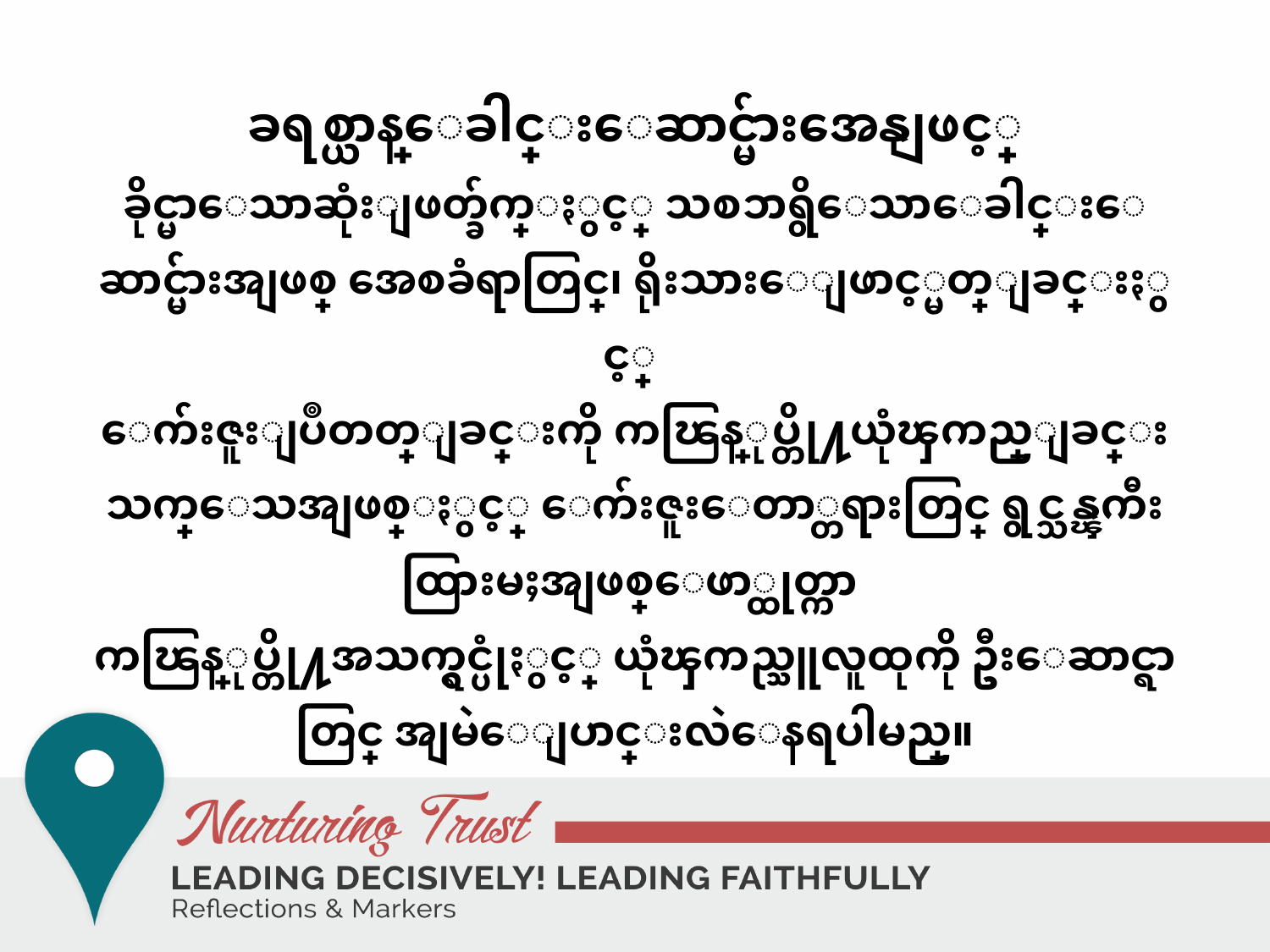

# ခရစ္ယာန္ေခါင္းေဆာင္မ်ားအေနျဖင့္ ခိုင္မာေသာဆုံးျဖတ္ခ်က္ႏွင့္ သစၥာရွိေသာေခါင္းေဆာင္မ်ားအျဖစ္ အေစခံရာတြင္၊ ရိုးသားေျဖာင့္မတ္ျခင္းႏွင့္ ေက်းဇူးျပဳတတ္ျခင္းကို ကၽြန္ုပ္တို႔ယုံၾကည္ျခင္းသက္ေသအျဖစ္ႏွင့္ ေက်းဇူးေတာ္တရားတြင္ ရွင္သန္ၾကီးထြားမႈအျဖစ္ေဖာ္ထုတ္ကာ ကၽြန္ုပ္တို႔အသက္ရွင္ပုံႏွင့္ ယုံၾကည္သူလူထုကို ဦးေဆာင္ရာတြင္ အျမဲေျပာင္းလဲေနရပါမည္။